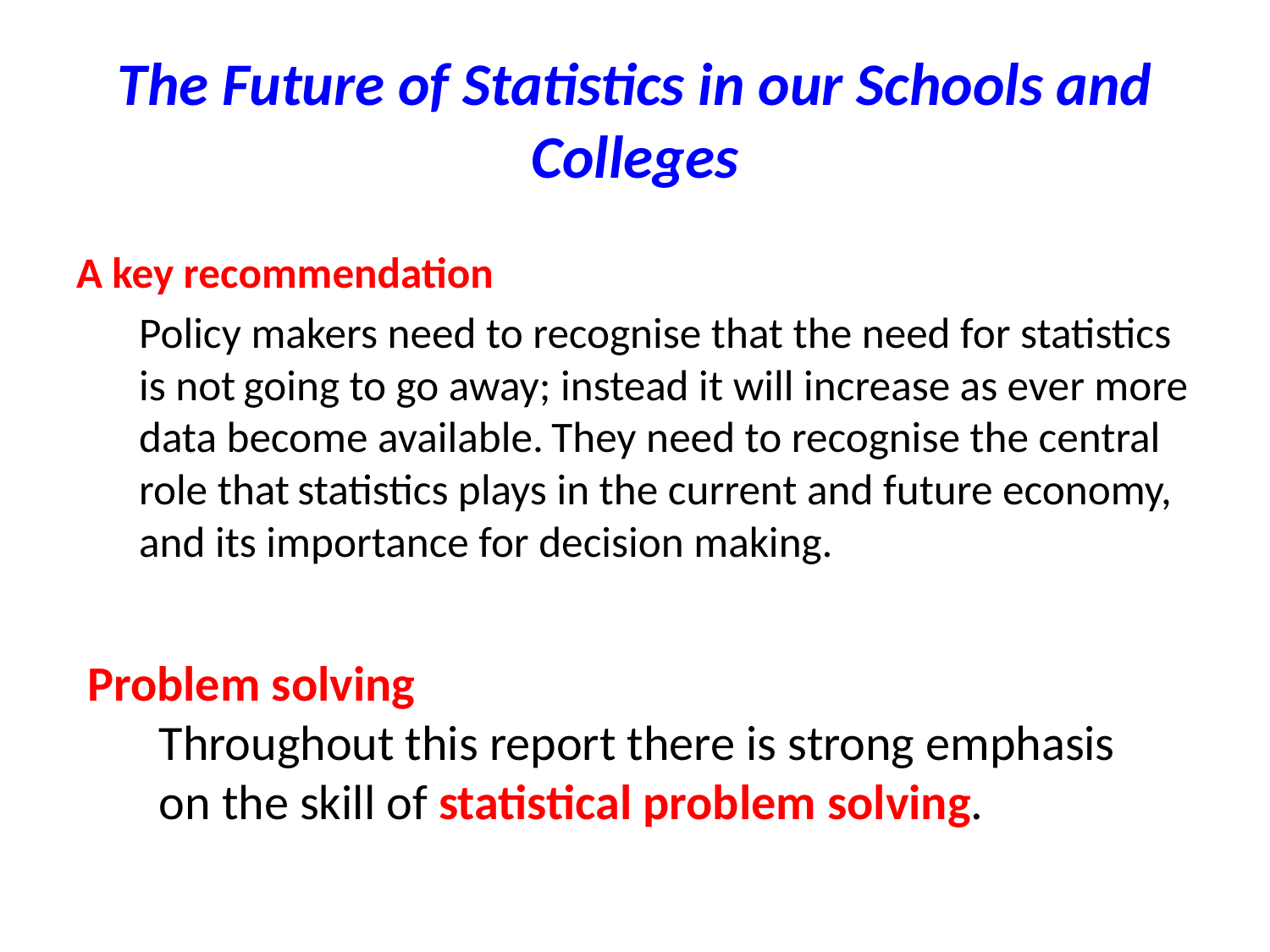

# The Future of Statistics in our Schools and Colleges

A key recommendation
	Policy makers need to recognise that the need for statistics is not going to go away; instead it will increase as ever more data become available. They need to recognise the central role that statistics plays in the current and future economy, and its importance for decision making.

Problem solving
	Throughout this report there is strong emphasis on the skill of statistical problem solving.